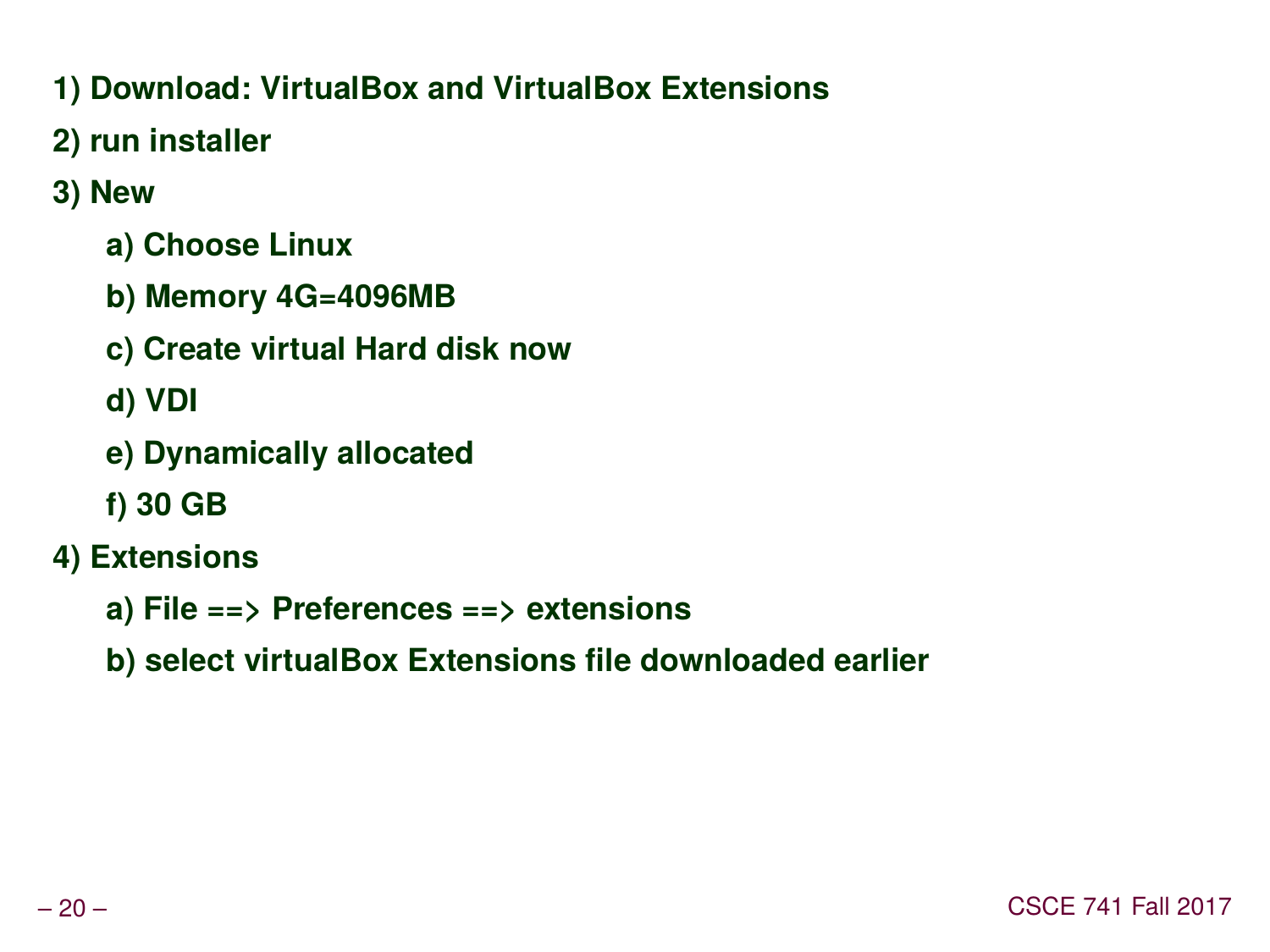

1) Download: VirtualBox and VirtualBox Extensions
2) run installer
3) New
	a) Choose Linux
	b) Memory 4G=4096MB
	c) Create virtual Hard disk now
	d) VDI
	e) Dynamically allocated
	f) 30 GB
4) Extensions
	a) File ==> Preferences ==> extensions
	b) select virtualBox Extensions file downloaded earlier

#